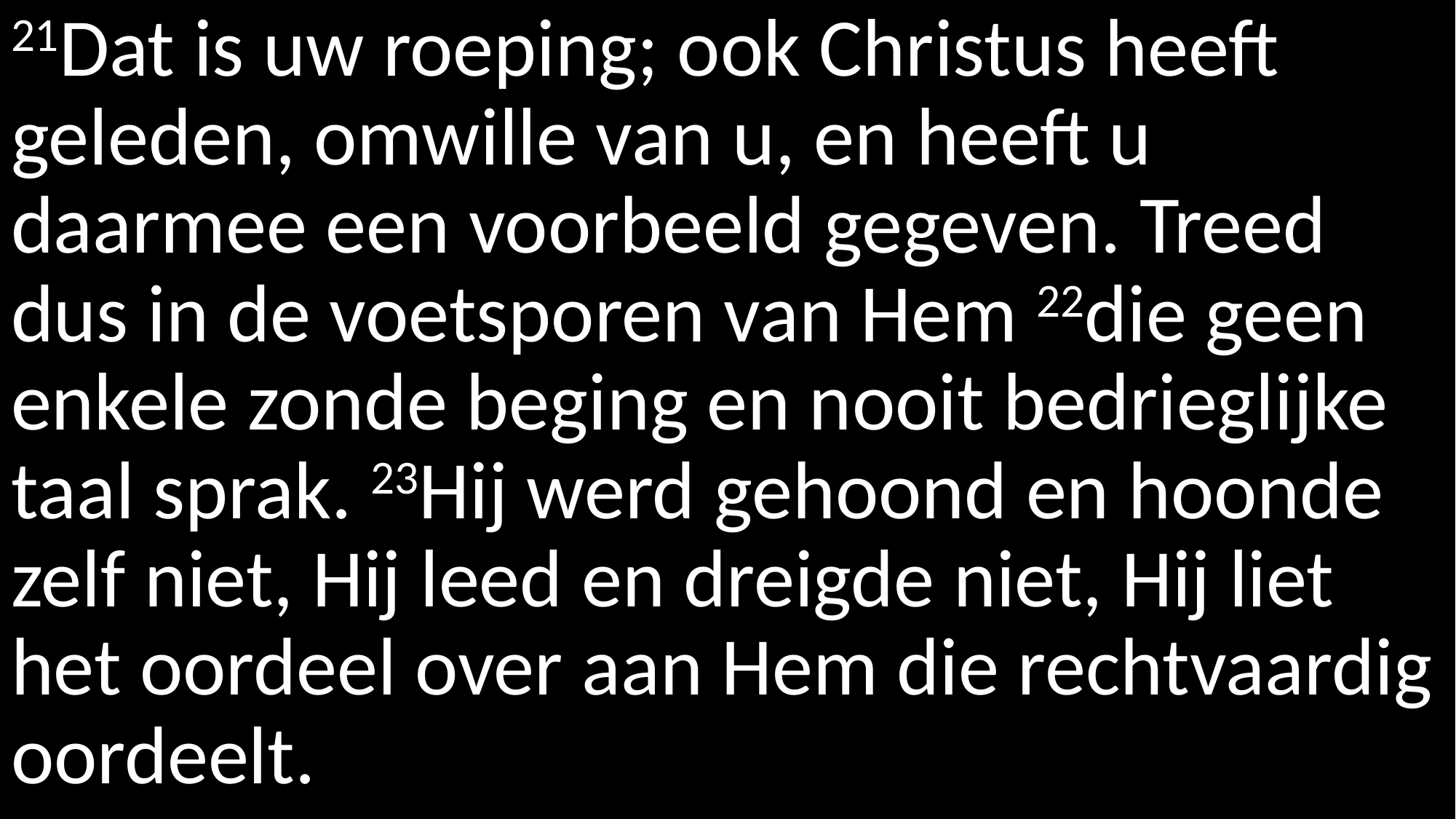

21Dat is uw roeping; ook Christus heeft geleden, omwille van u, en heeft u daarmee een voorbeeld gegeven. Treed dus in de voetsporen van Hem 22die geen enkele zonde beging en nooit bedrieglijke taal sprak. 23Hij werd gehoond en hoonde zelf niet, Hij leed en dreigde niet, Hij liet het oordeel over aan Hem die rechtvaardig oordeelt.